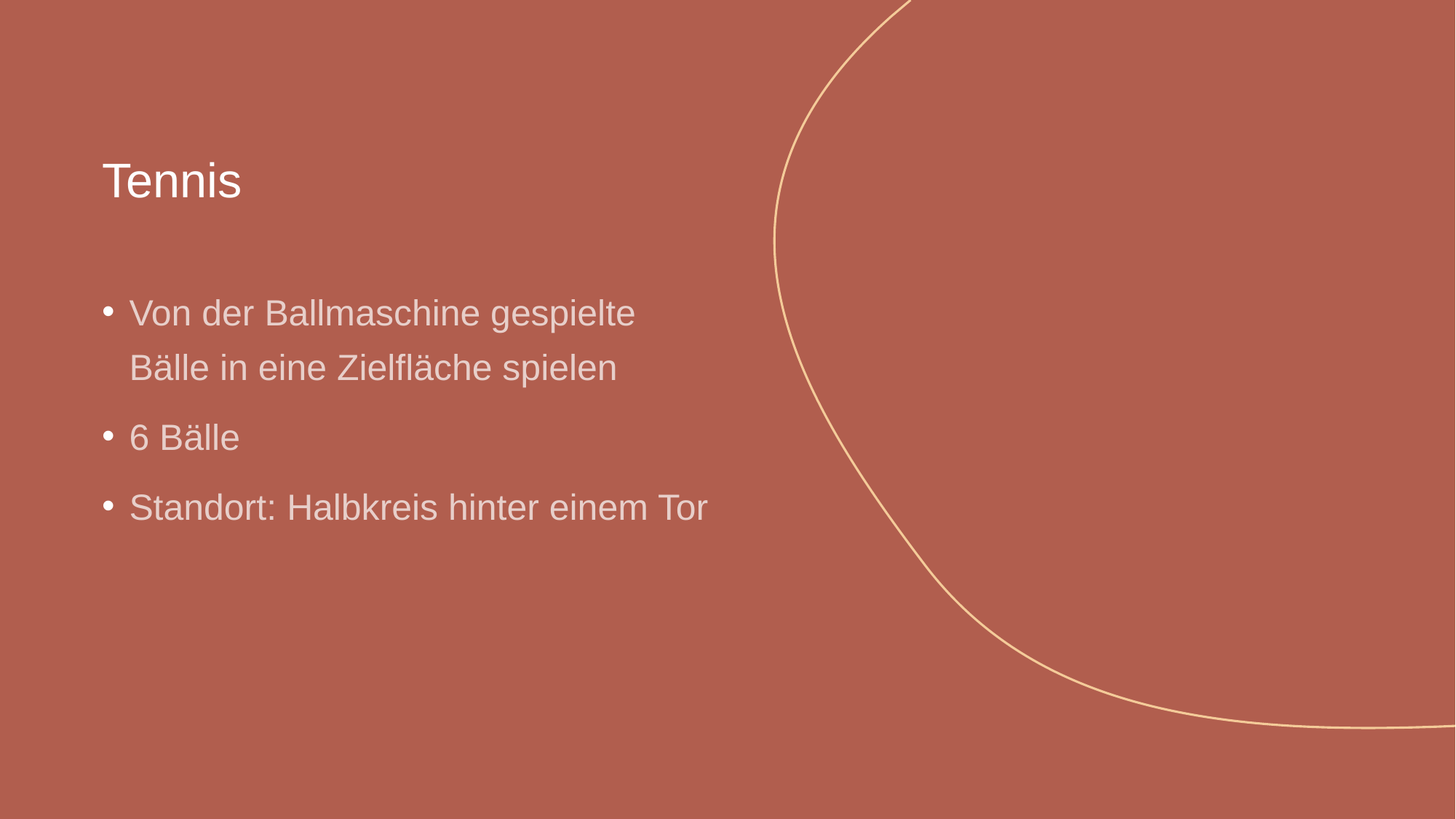

# Tennis
Von der Ballmaschine gespielte Bälle in eine Zielfläche spielen
6 Bälle
Standort: Halbkreis hinter einem Tor